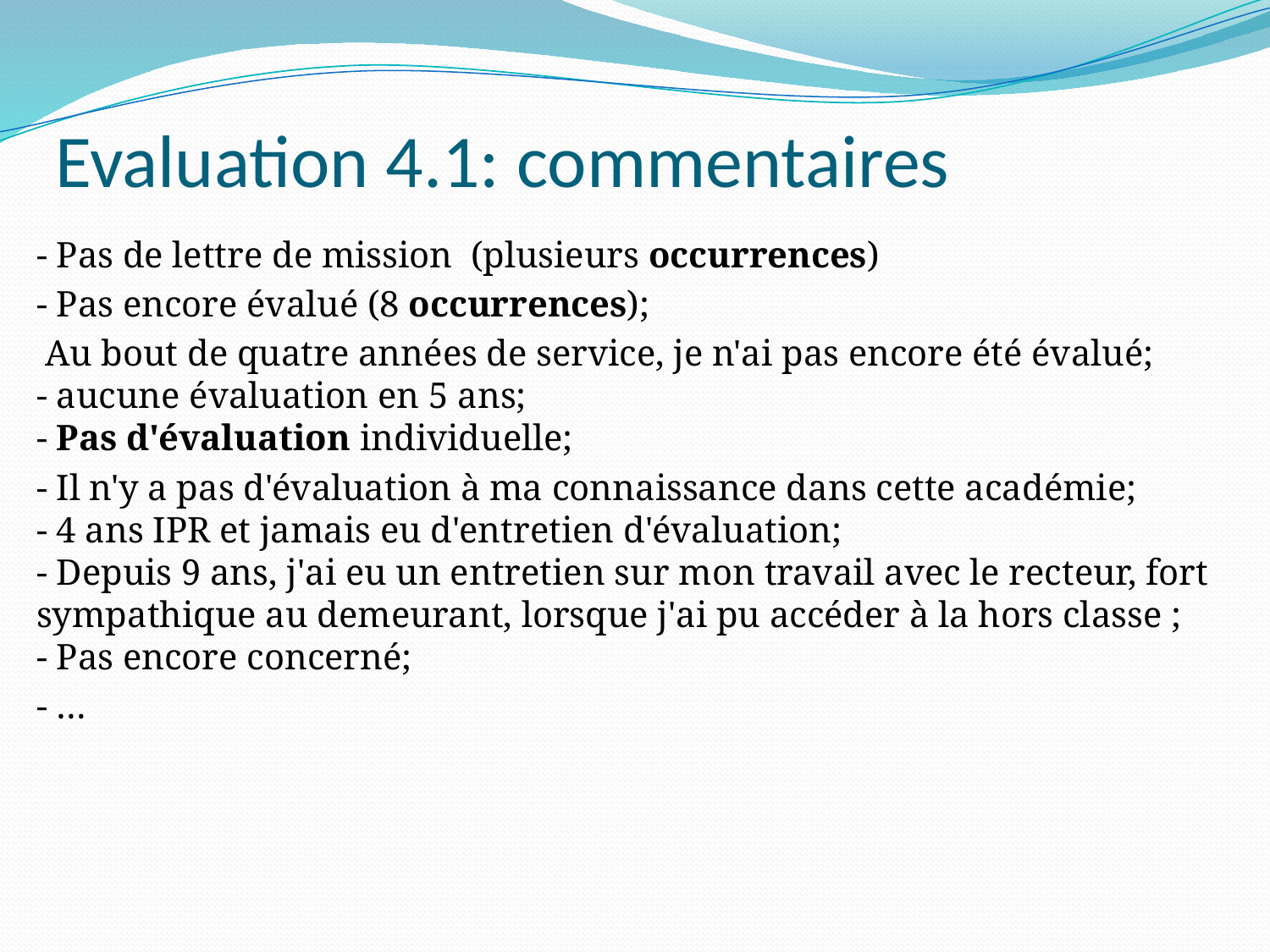

# Evaluation 4.1: commentaires
- Pas de lettre de mission  (plusieurs occurrences)
- Pas encore évalué (8 occurrences);
 Au bout de quatre années de service, je n'ai pas encore été évalué;
- aucune évaluation en 5 ans;
- Pas d'évaluation individuelle;
- Il n'y a pas d'évaluation à ma connaissance dans cette académie;
- 4 ans IPR et jamais eu d'entretien d'évaluation;
- Depuis 9 ans, j'ai eu un entretien sur mon travail avec le recteur, fort sympathique au demeurant, lorsque j'ai pu accéder à la hors classe ;
- Pas encore concerné;
- …